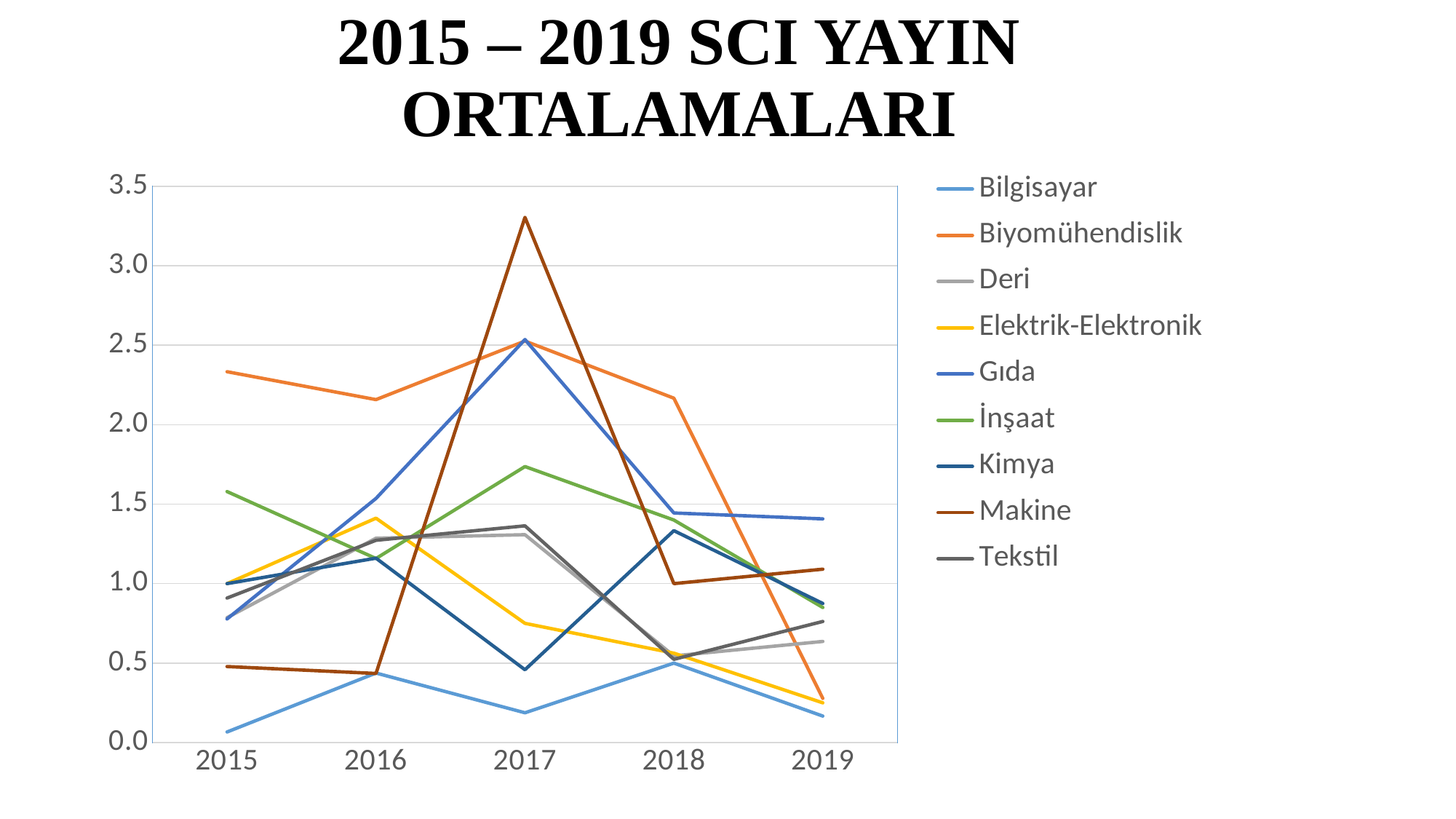

# 2015 – 2019 SCI YAYIN ORTALAMALARI

### Chart

| Category | Bilgisayar | Biyomühendislik | Deri | Elektrik-Elektronik | Gıda | İnşaat | Kimya | Makine | Tekstil |
|---|---|---|---|---|---|---|---|---|---|
| 2015 | 0.06666666666666667 | 2.3333333333333335 | 0.7857142857142857 | 1.0 | 0.7777777777777778 | 1.5789473684210527 | 1.0 | 0.4782608695652174 | 0.9090909090909091 |
| 2016 | 0.4375 | 2.1578947368421053 | 1.2857142857142858 | 1.411764705882353 | 1.5357142857142858 | 1.1578947368421053 | 1.16 | 0.43478260869565216 | 1.2727272727272727 |
| 2017 | 0.1875 | 2.526315789473684 | 1.3076923076923077 | 0.75 | 2.5357142857142856 | 1.736842105263158 | 0.4583333333333333 | 3.3043478260869565 | 1.3636363636363635 |
| 2018 | 0.5 | 2.1666666666666665 | 0.5454545454545454 | 0.5625 | 1.4444444444444444 | 1.4 | 1.3333333333333333 | 1.0 | 0.5238095238095238 |
| 2019 | 0.16666666666666666 | 0.2777777777777778 | 0.6363636363636364 | 0.25 | 1.4074074074074074 | 0.85 | 0.875 | 1.0909090909090908 | 0.7619047619047619 |